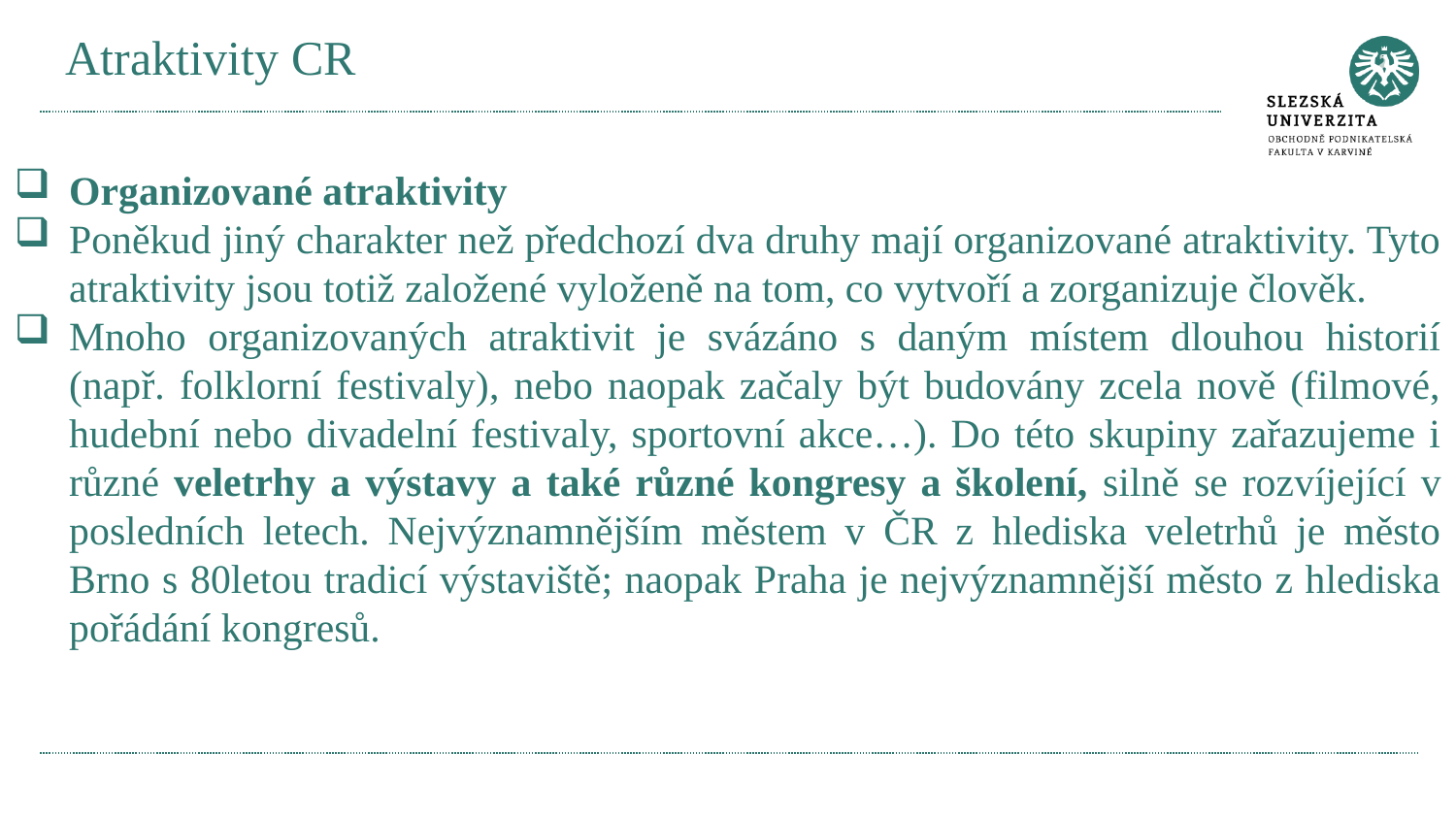

# Atraktivity CR
Organizované atraktivity
Poněkud jiný charakter než předchozí dva druhy mají organizované atraktivity. Tyto atraktivity jsou totiž založené vyloženě na tom, co vytvoří a zorganizuje člověk.
Mnoho organizovaných atraktivit je svázáno s daným místem dlouhou historií (např. folklorní festivaly), nebo naopak začaly být budovány zcela nově (filmové, hudební nebo divadelní festivaly, sportovní akce…). Do této skupiny zařazujeme i různé veletrhy a výstavy a také různé kongresy a školení, silně se rozvíjející v posledních letech. Nejvýznamnějším městem v ČR z hlediska veletrhů je město Brno s 80letou tradicí výstaviště; naopak Praha je nejvýznamnější město z hlediska pořádání kongresů.